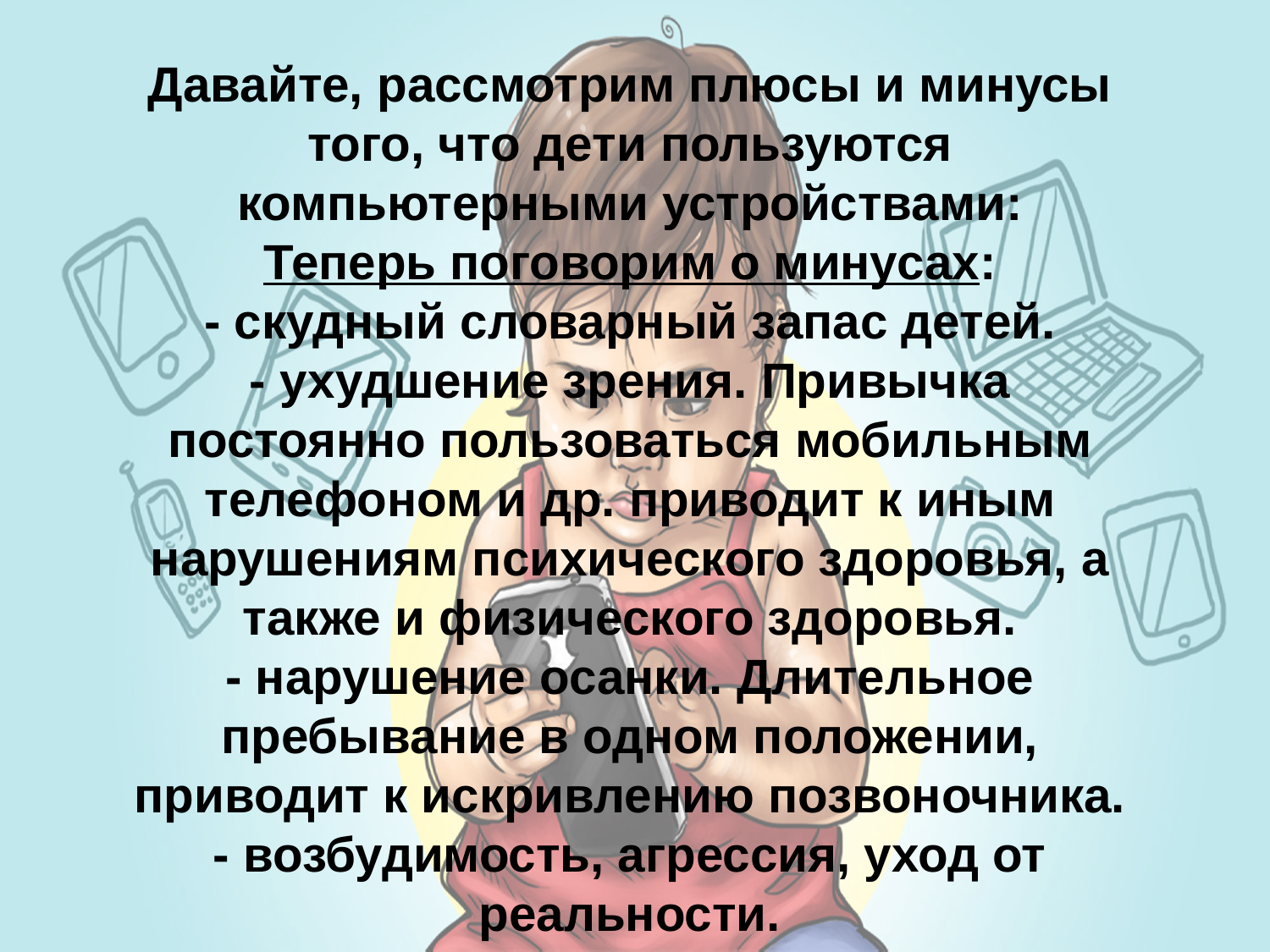

Давайте, рассмотрим плюсы и минусы того, что дети пользуются компьютерными устройствами:
Теперь поговорим о минусах:
- скудный словарный запас детей.
- ухудшение зрения. Привычка постоянно пользоваться мобильным телефоном и др. приводит к иным нарушениям психического здоровья, а также и физического здоровья.
- нарушение осанки. Длительное пребывание в одном положении, приводит к искривлению позвоночника.
- возбудимость, агрессия, уход от реальности.
- избыточный лишний вес.